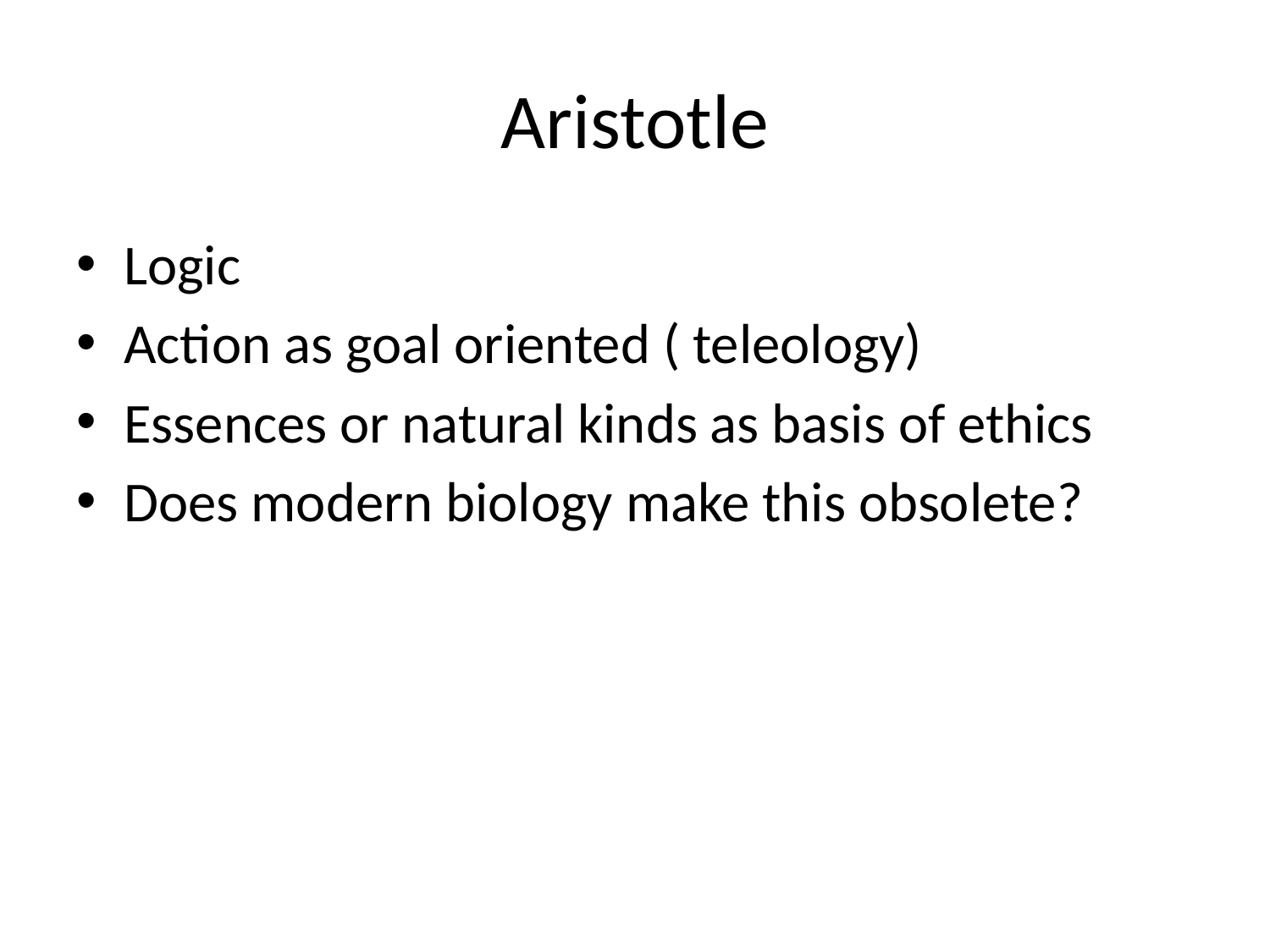

# Aristotle
Logic
Action as goal oriented ( teleology)
Essences or natural kinds as basis of ethics
Does modern biology make this obsolete?